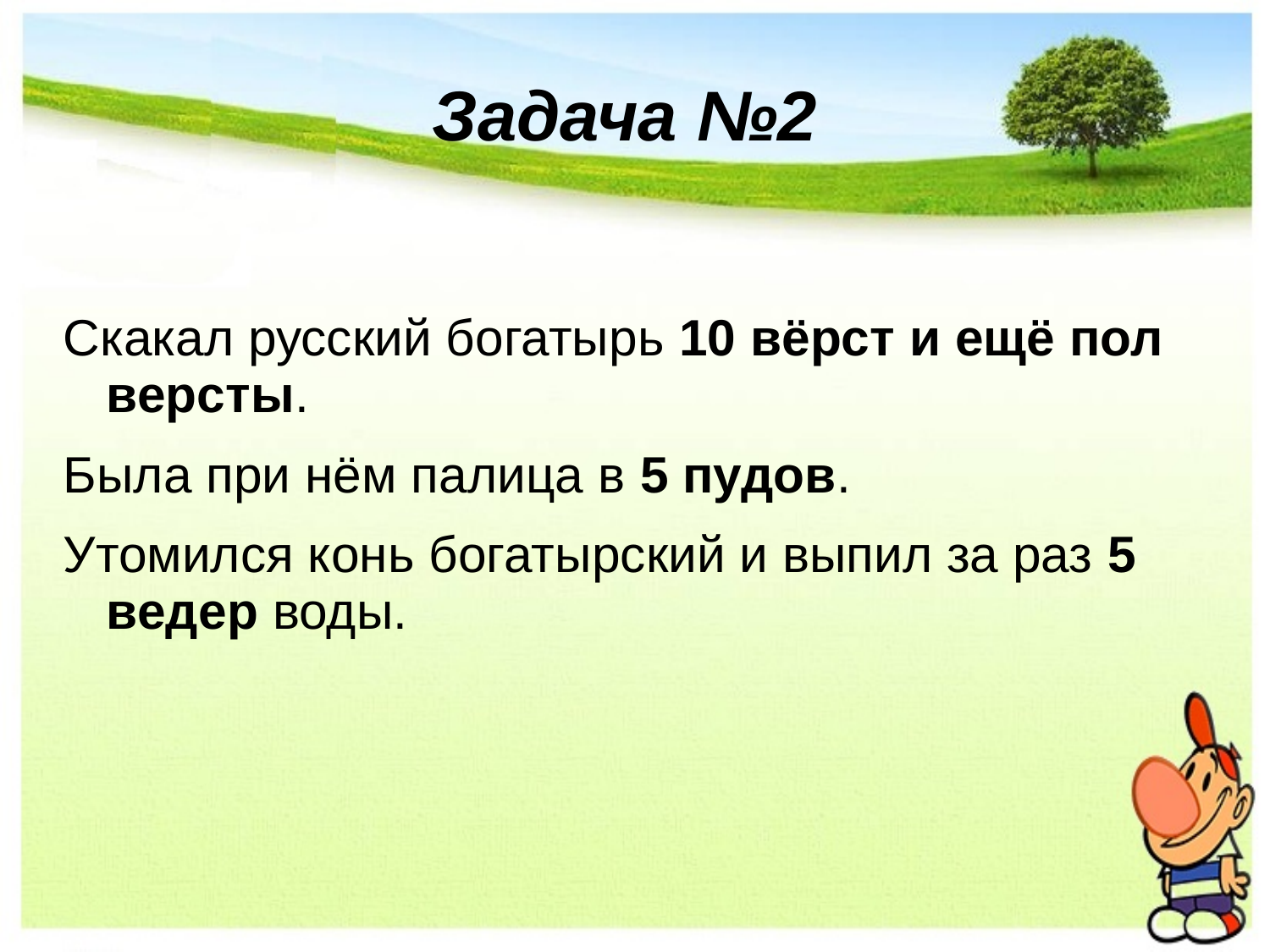

# Задача №2

Скакал русский богатырь 10 вёрст и ещё пол версты.
Была при нём палица в 5 пудов.
Утомился конь богатырский и выпил за раз 5 ведер воды.